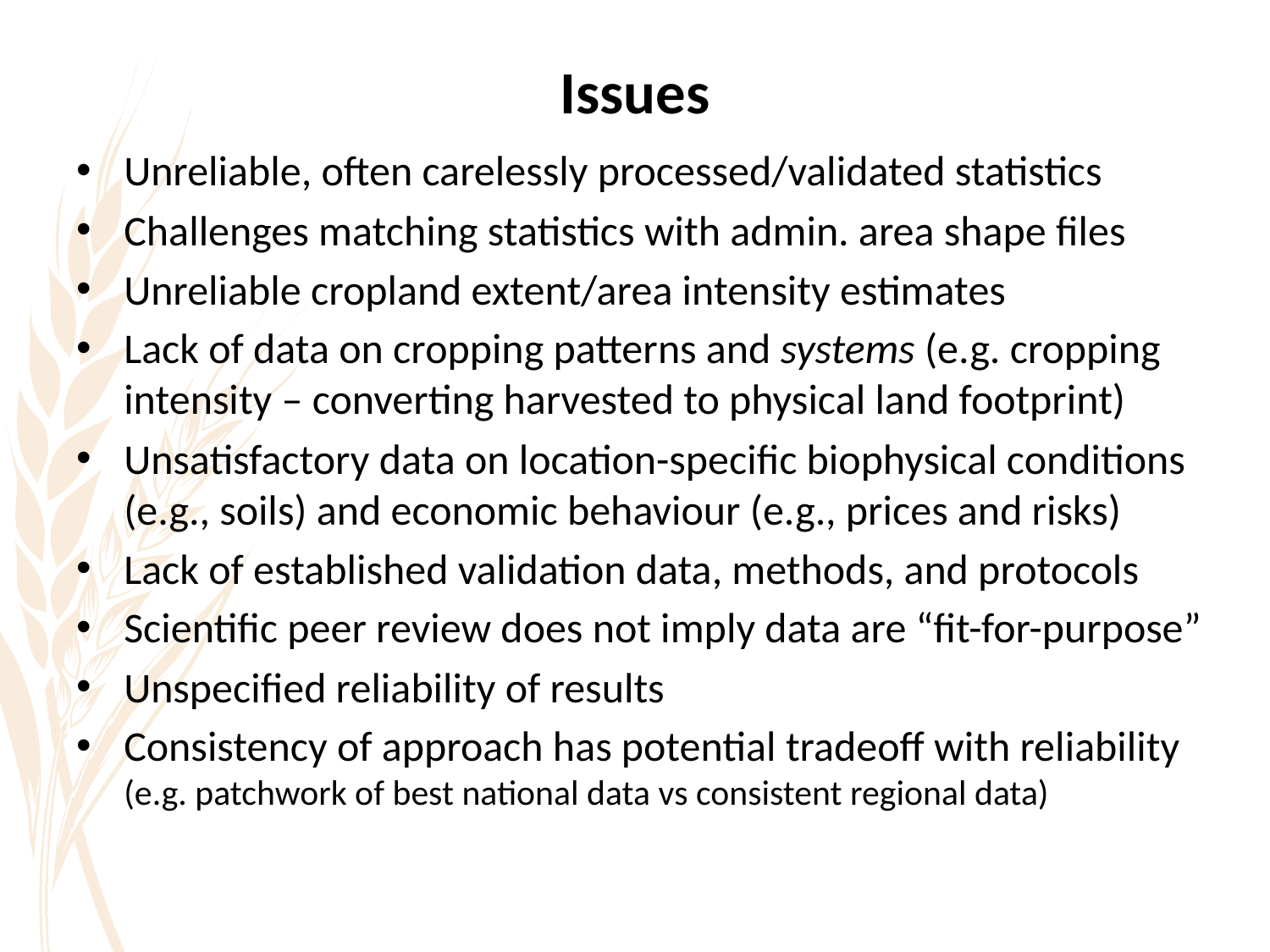

# Issues
Unreliable, often carelessly processed/validated statistics
Challenges matching statistics with admin. area shape files
Unreliable cropland extent/area intensity estimates
Lack of data on cropping patterns and systems (e.g. cropping intensity – converting harvested to physical land footprint)
Unsatisfactory data on location-specific biophysical conditions (e.g., soils) and economic behaviour (e.g., prices and risks)
Lack of established validation data, methods, and protocols
Scientific peer review does not imply data are “fit-for-purpose”
Unspecified reliability of results
Consistency of approach has potential tradeoff with reliability  (e.g. patchwork of best national data vs consistent regional data)